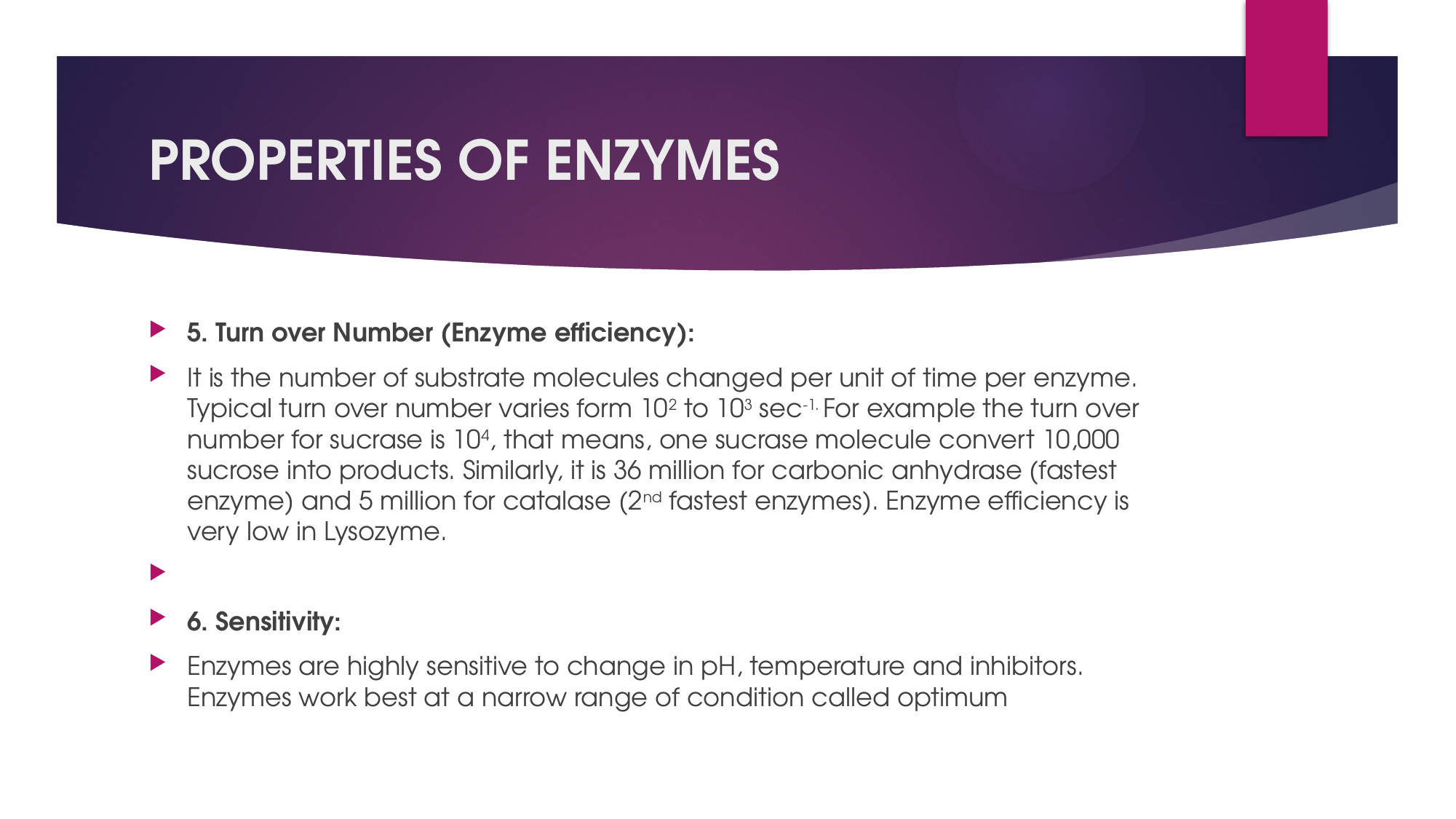

# PROPERTIES OF ENZYMES
5. Turn over Number (Enzyme efficiency):
It is the number of substrate molecules changed per unit of time per enzyme. Typical turn over number varies form 102 to 103 sec-1. For example the turn over number for sucrase is 104, that means, one sucrase molecule convert 10,000 sucrose into products. Similarly, it is 36 million for carbonic anhydrase (fastest enzyme) and 5 million for catalase (2nd fastest enzymes). Enzyme efficiency is very low in Lysozyme.

6. Sensitivity:
Enzymes are highly sensitive to change in pH, temperature and inhibitors. Enzymes work best at a narrow range of condition called optimum